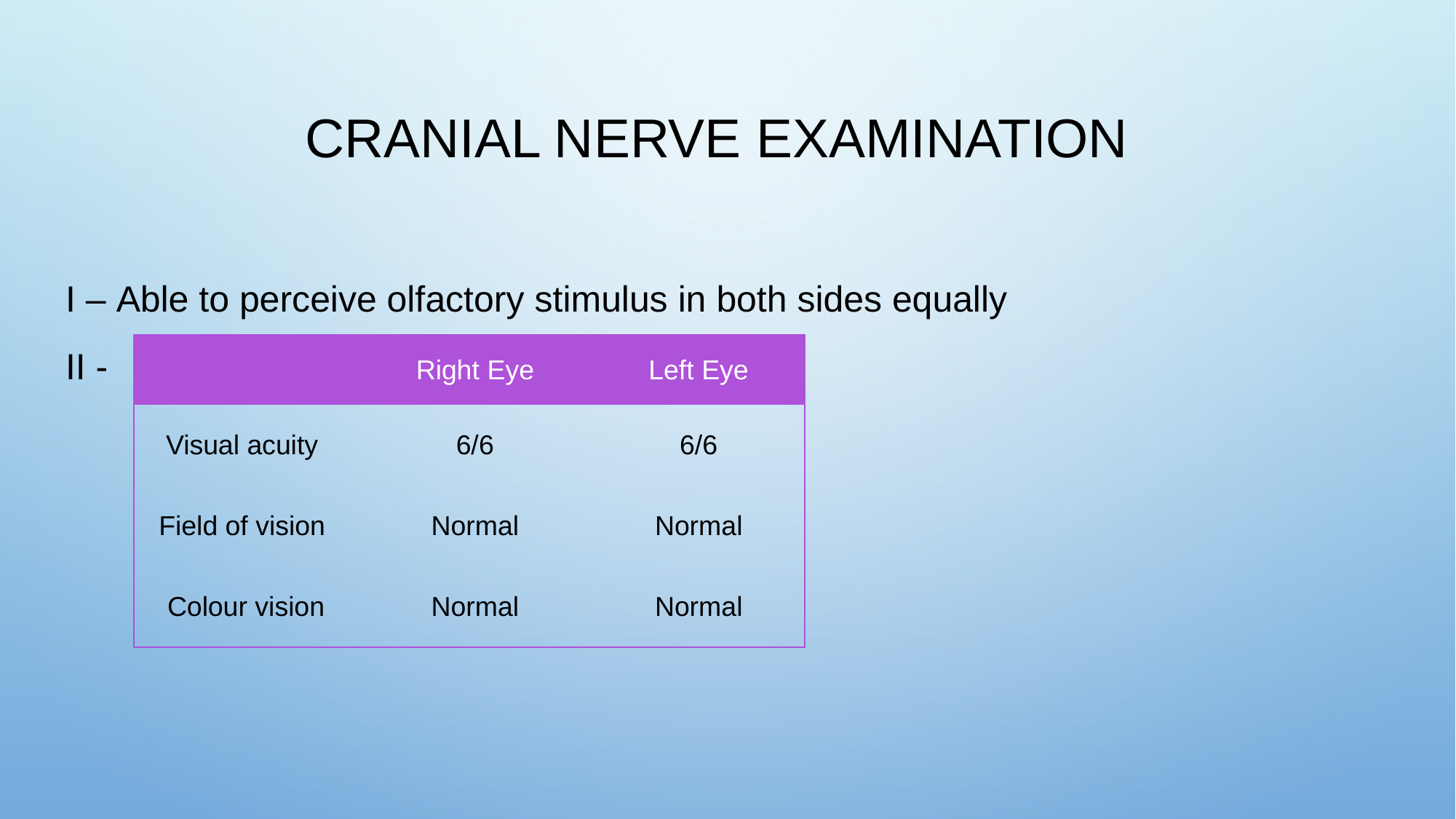

# Cranial nerve examination
I – Able to perceive olfactory stimulus in both sides equally
II -
|  | Right Eye | Left Eye |
| --- | --- | --- |
| Visual acuity | 6/6 | 6/6 |
| Field of vision | Normal | Normal |
| Colour vision | Normal | Normal |